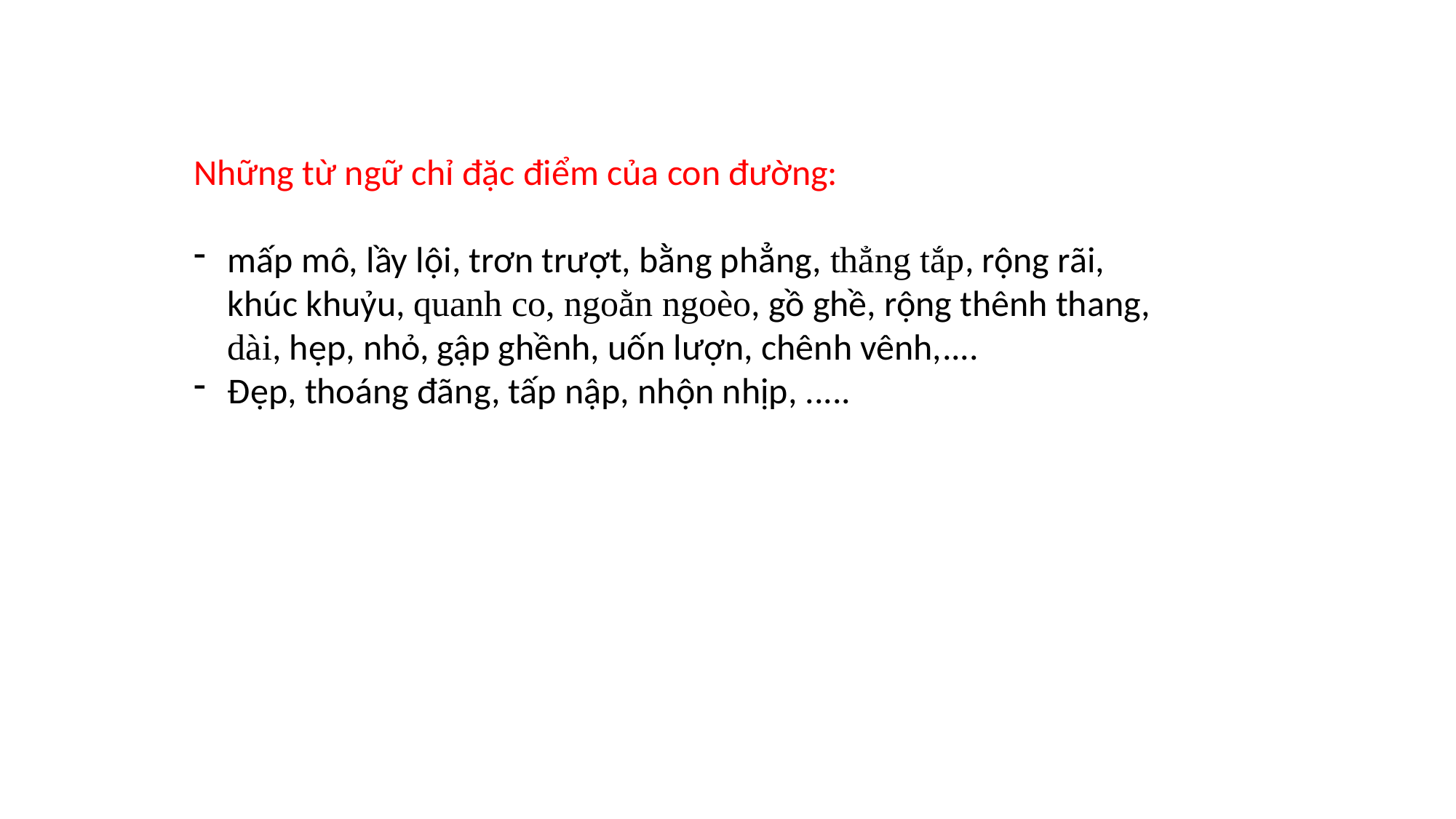

Những từ ngữ chỉ đặc điểm của con đường:

mấp mô, lầy lội, trơn trượt, bằng phẳng, thẳng tắp, rộng rãi, khúc khuỷu, quanh co, ngoằn ngoèo, gồ ghề, rộng thênh thang, dài, hẹp, nhỏ, gập ghềnh, uốn lượn, chênh vênh,....
Đẹp, thoáng đãng, tấp nập, nhộn nhịp, .....